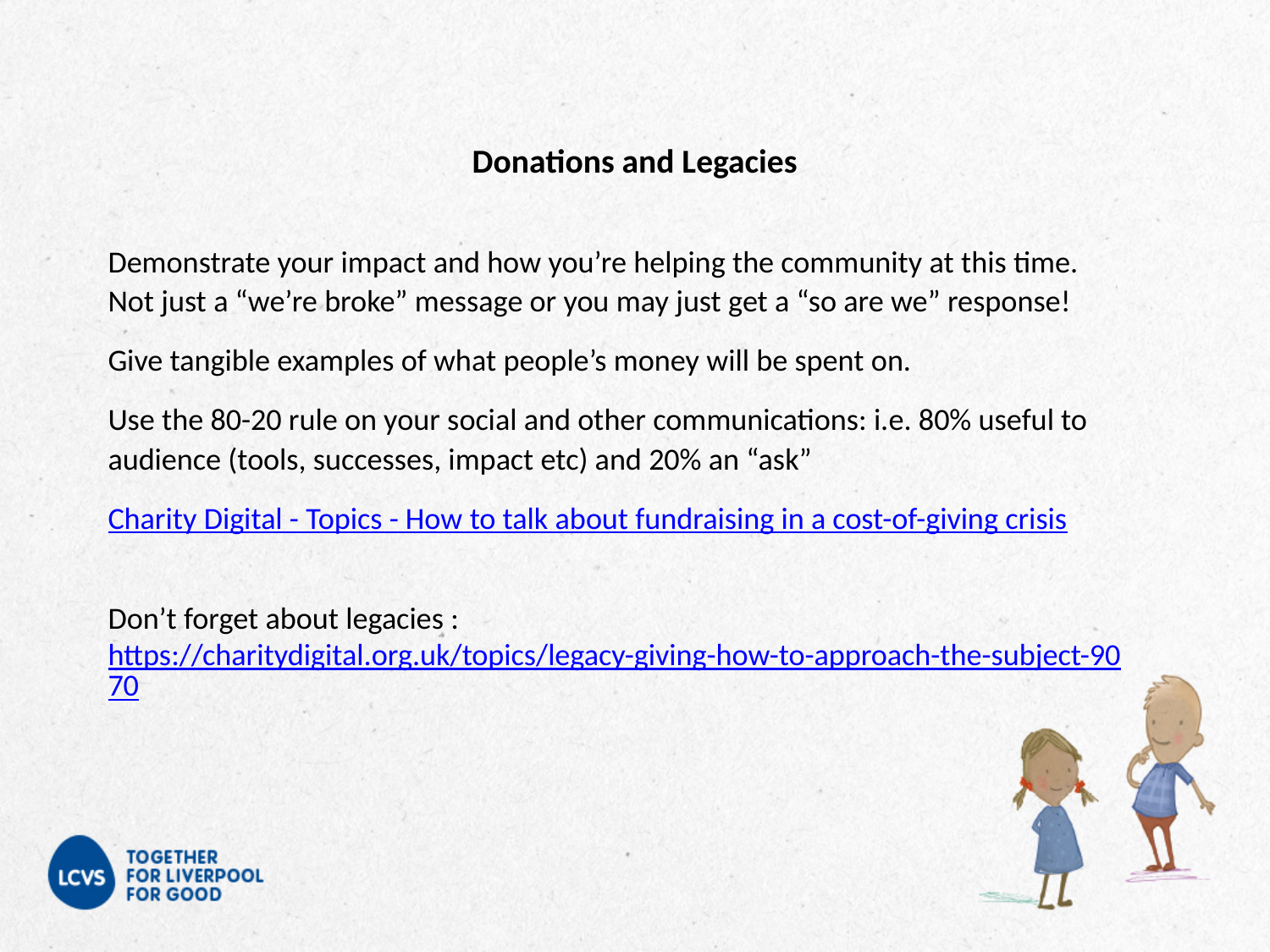

# Donations and Legacies
Demonstrate your impact and how you’re helping the community at this time. Not just a “we’re broke” message or you may just get a “so are we” response!
Give tangible examples of what people’s money will be spent on.
Use the 80-20 rule on your social and other communications: i.e. 80% useful to audience (tools, successes, impact etc) and 20% an “ask”
Charity Digital - Topics - How to talk about fundraising in a cost-of-giving crisis

Don’t forget about legacies : https://charitydigital.org.uk/topics/legacy-giving-how-to-approach-the-subject-9070